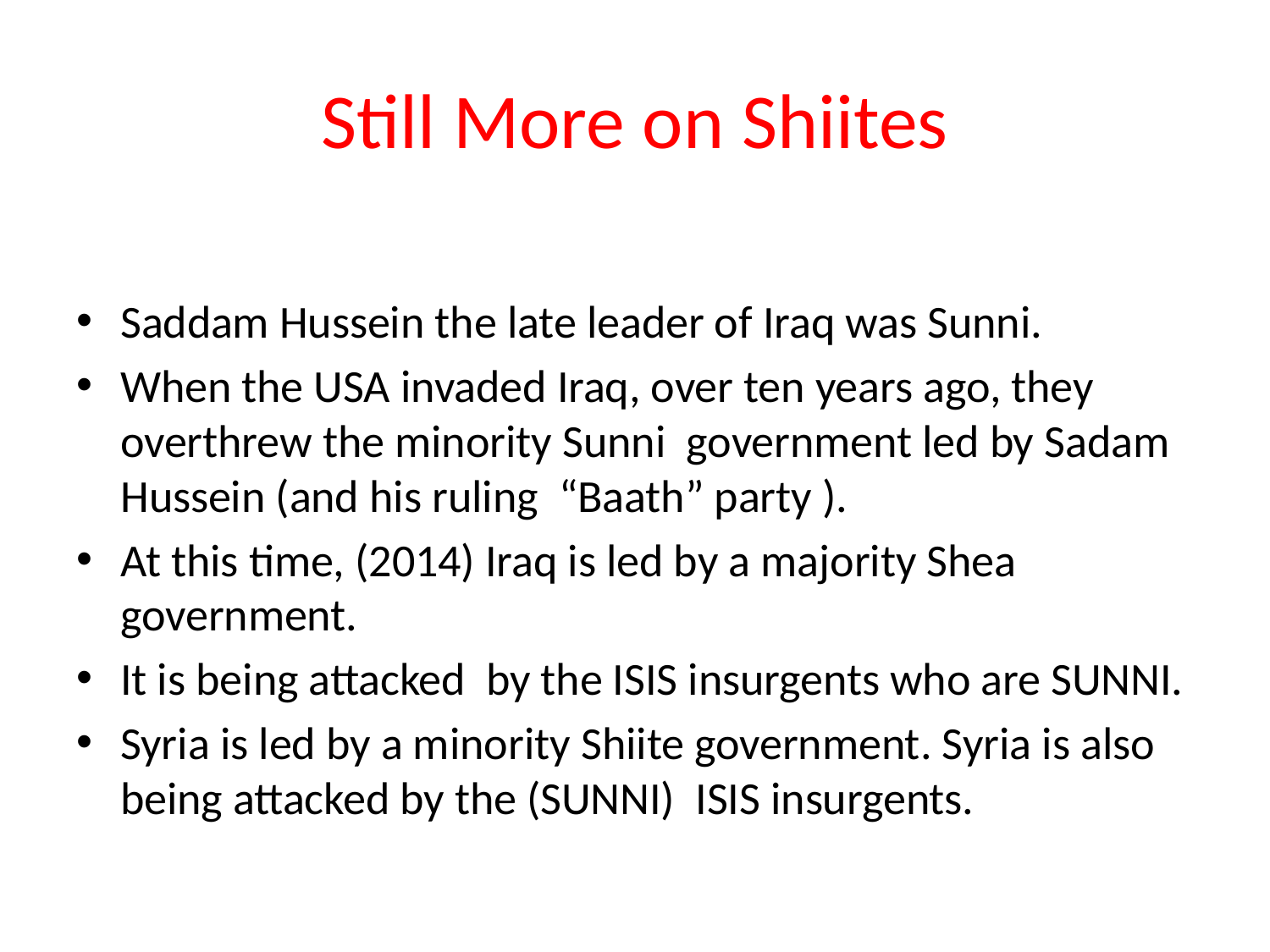

# Still More on Shiites

Saddam Hussein the late leader of Iraq was Sunni.
When the USA invaded Iraq, over ten years ago, they overthrew the minority Sunni  government led by Sadam Hussein (and his ruling  “Baath” party ).
At this time, (2014) Iraq is led by a majority Shea government.
It is being attacked  by the ISIS insurgents who are SUNNI.
Syria is led by a minority Shiite government. Syria is also being attacked by the (SUNNI)  ISIS insurgents.